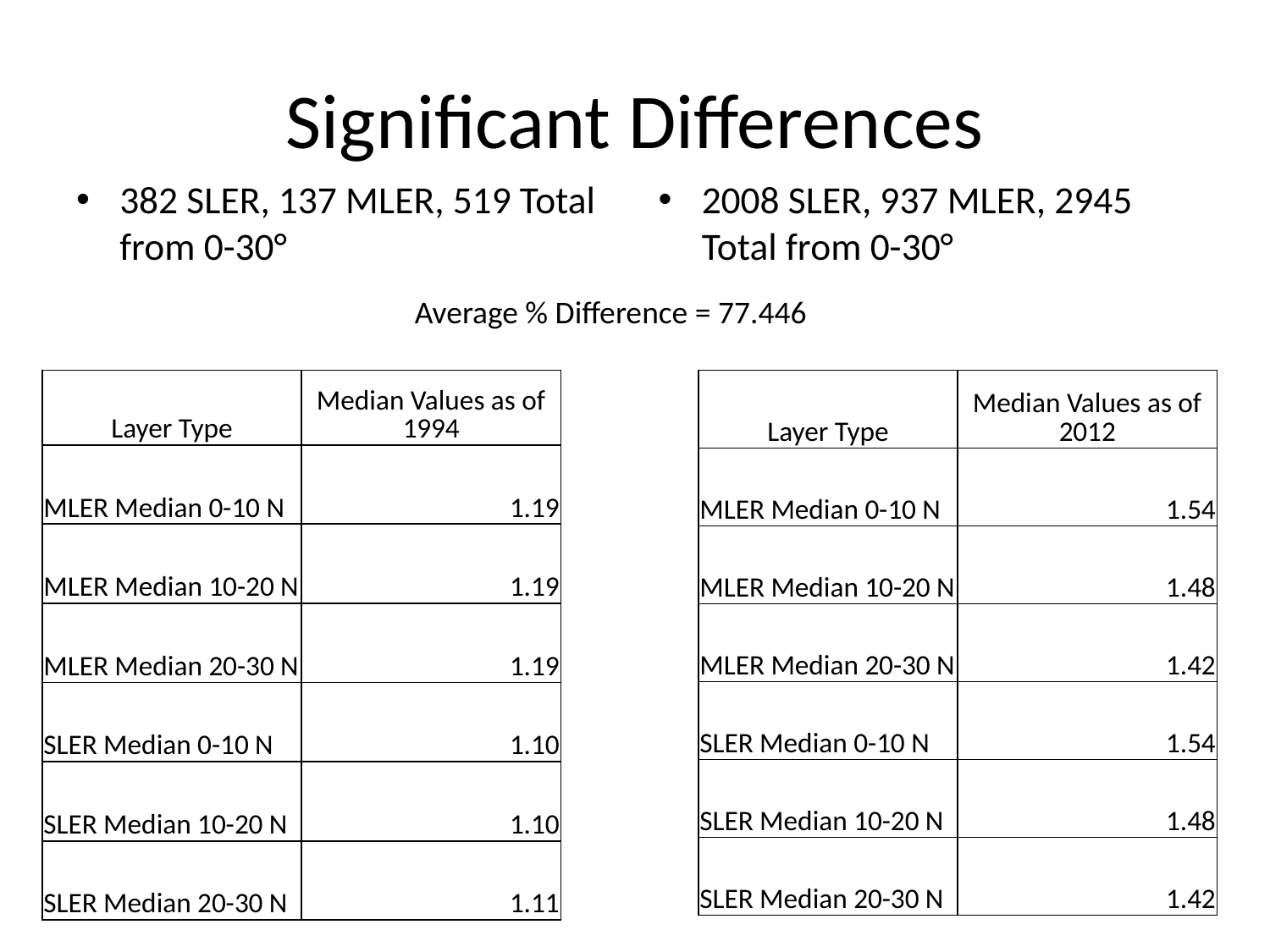

# Significant Differences
382 SLER, 137 MLER, 519 Total from 0-30°
2008 SLER, 937 MLER, 2945 Total from 0-30°
Average % Difference = 77.446
| Layer Type | Median Values as of 1994 |
| --- | --- |
| MLER Median 0-10 N | 1.19 |
| MLER Median 10-20 N | 1.19 |
| MLER Median 20-30 N | 1.19 |
| SLER Median 0-10 N | 1.10 |
| SLER Median 10-20 N | 1.10 |
| SLER Median 20-30 N | 1.11 |
| Layer Type | Median Values as of 2012 |
| --- | --- |
| MLER Median 0-10 N | 1.54 |
| MLER Median 10-20 N | 1.48 |
| MLER Median 20-30 N | 1.42 |
| SLER Median 0-10 N | 1.54 |
| SLER Median 10-20 N | 1.48 |
| SLER Median 20-30 N | 1.42 |